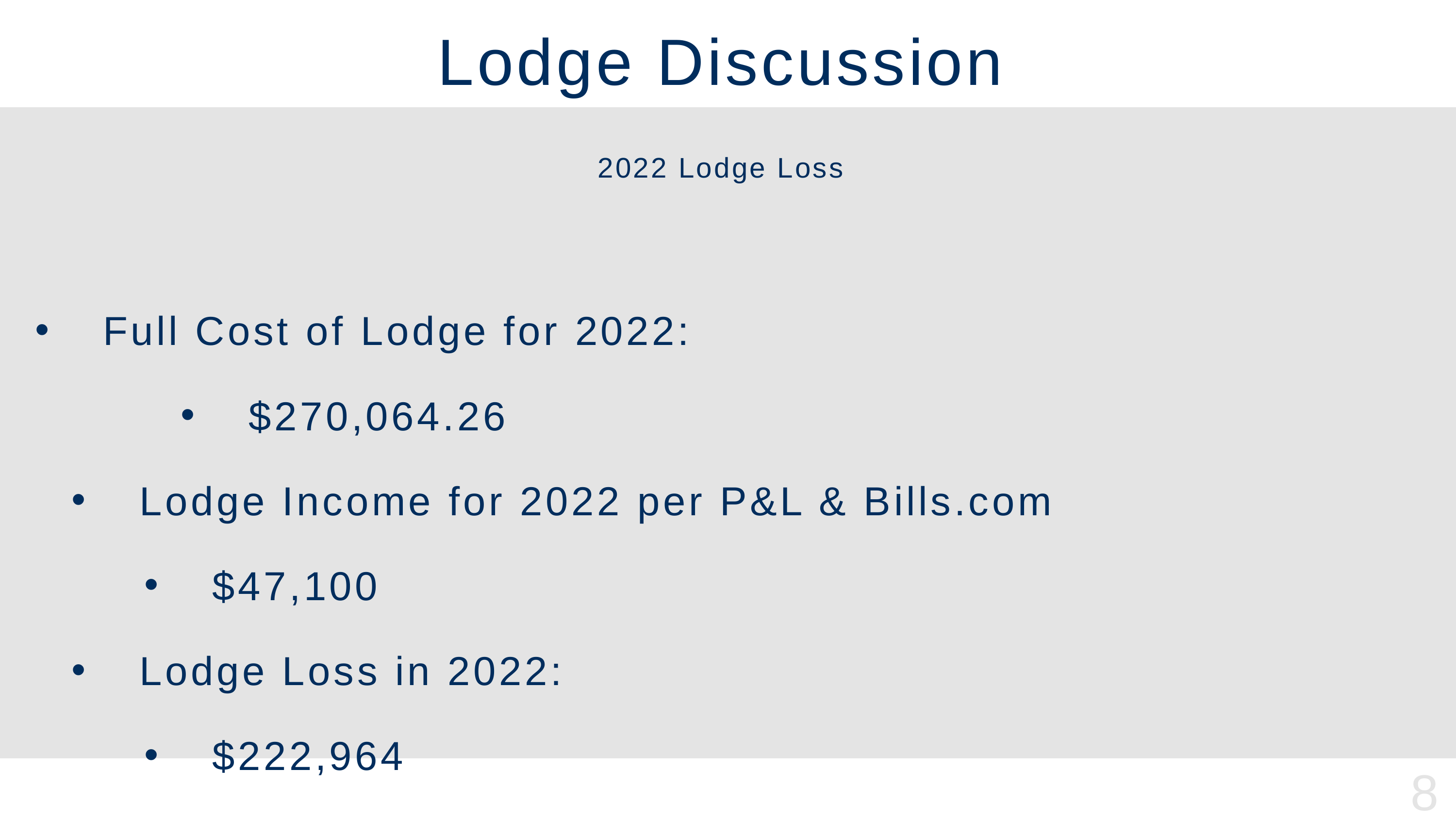

Lodge Discussion
2022 Lodge Loss

Full Cost of Lodge for 2022:
$270,064.26
Lodge Income for 2022 per P&L & Bills.com
$47,100
Lodge Loss in 2022:
$222,964

8